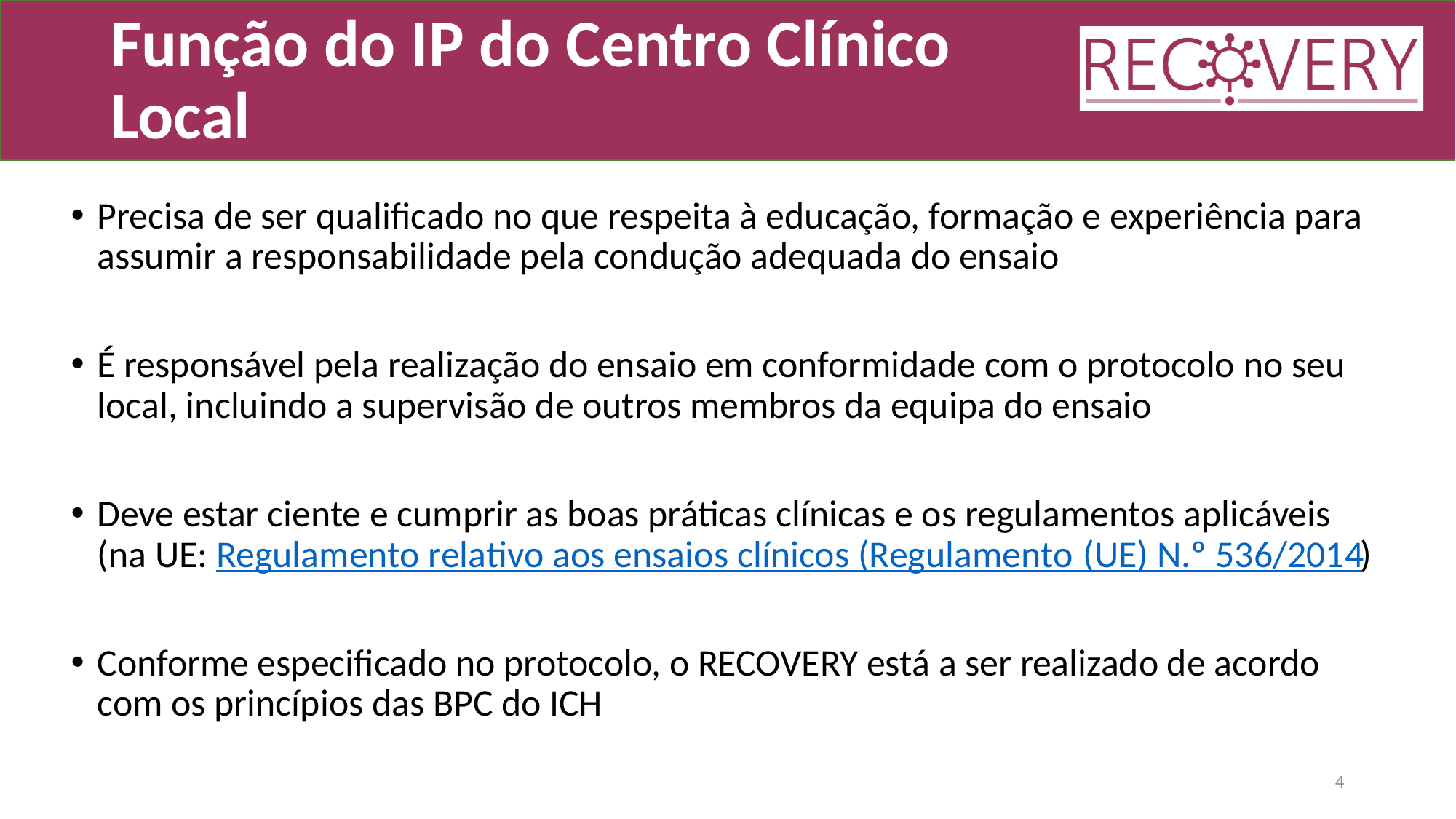

# Função do IP do Centro Clínico Local
Precisa de ser qualificado no que respeita à educação, formação e experiência para assumir a responsabilidade pela condução adequada do ensaio

É responsável pela realização do ensaio em conformidade com o protocolo no seu local, incluindo a supervisão de outros membros da equipa do ensaio

Deve estar ciente e cumprir as boas práticas clínicas e os regulamentos aplicáveis (na UE: Regulamento relativo aos ensaios clínicos (Regulamento (UE) N.º 536/2014)

Conforme especificado no protocolo, o RECOVERY está a ser realizado de acordo com os princípios das BPC do ICH
4